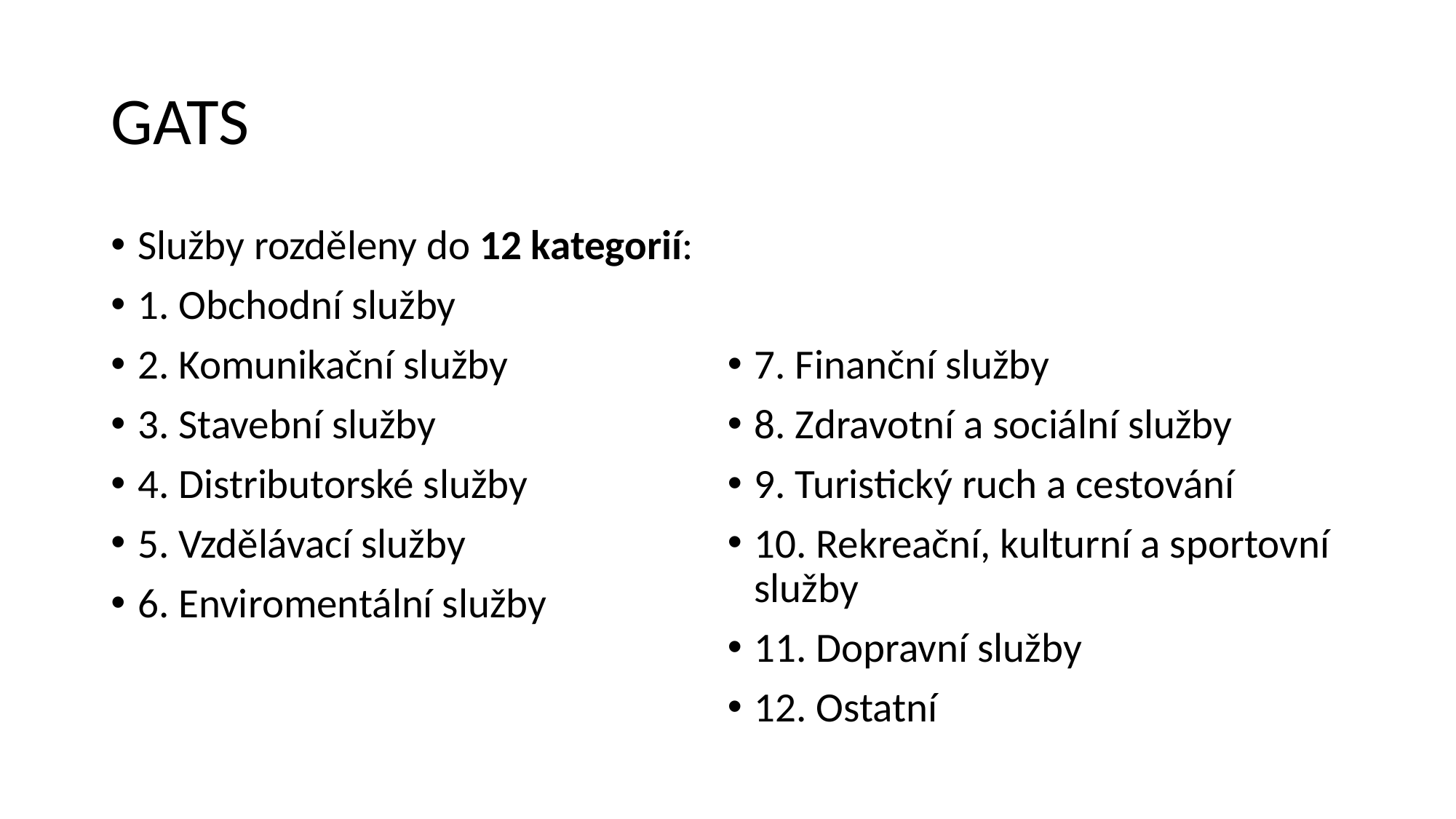

# GATS
Služby rozděleny do 12 kategorií:
1. Obchodní služby
2. Komunikační služby
3. Stavební služby
4. Distributorské služby
5. Vzdělávací služby
6. Enviromentální služby

7. Finanční služby
8. Zdravotní a sociální služby
9. Turistický ruch a cestování
10. Rekreační, kulturní a sportovní služby
11. Dopravní služby
12. Ostatní